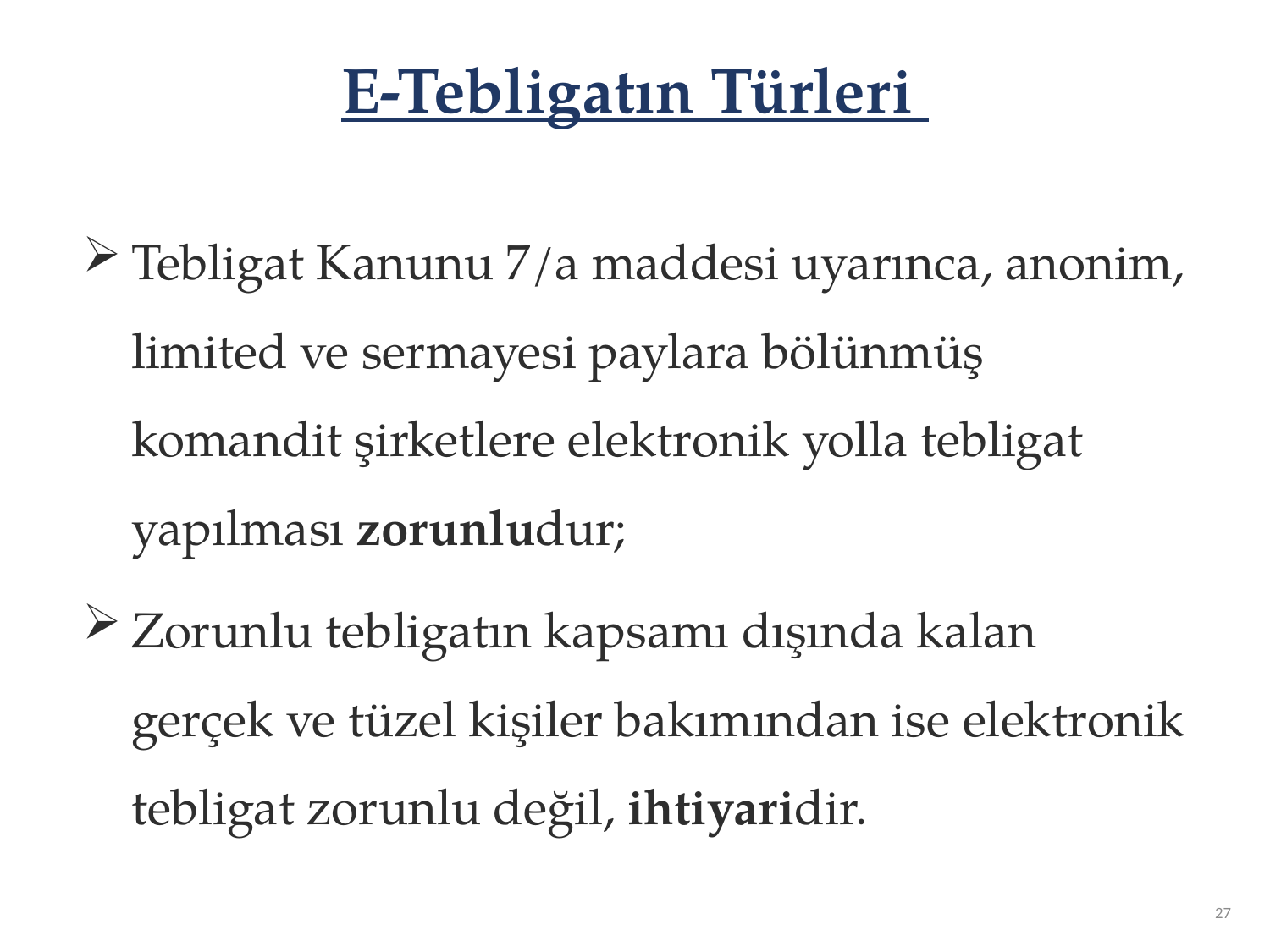

E-Tebligatın Türleri
Tebligat Kanunu 7/a maddesi uyarınca, anonim, limited ve sermayesi paylara bölünmüş komandit şirketlere elektronik yolla tebligat yapılması zorunludur;
Zorunlu tebligatın kapsamı dışında kalan gerçek ve tüzel kişiler bakımından ise elektronik tebligat zorunlu değil, ihtiyaridir.
27